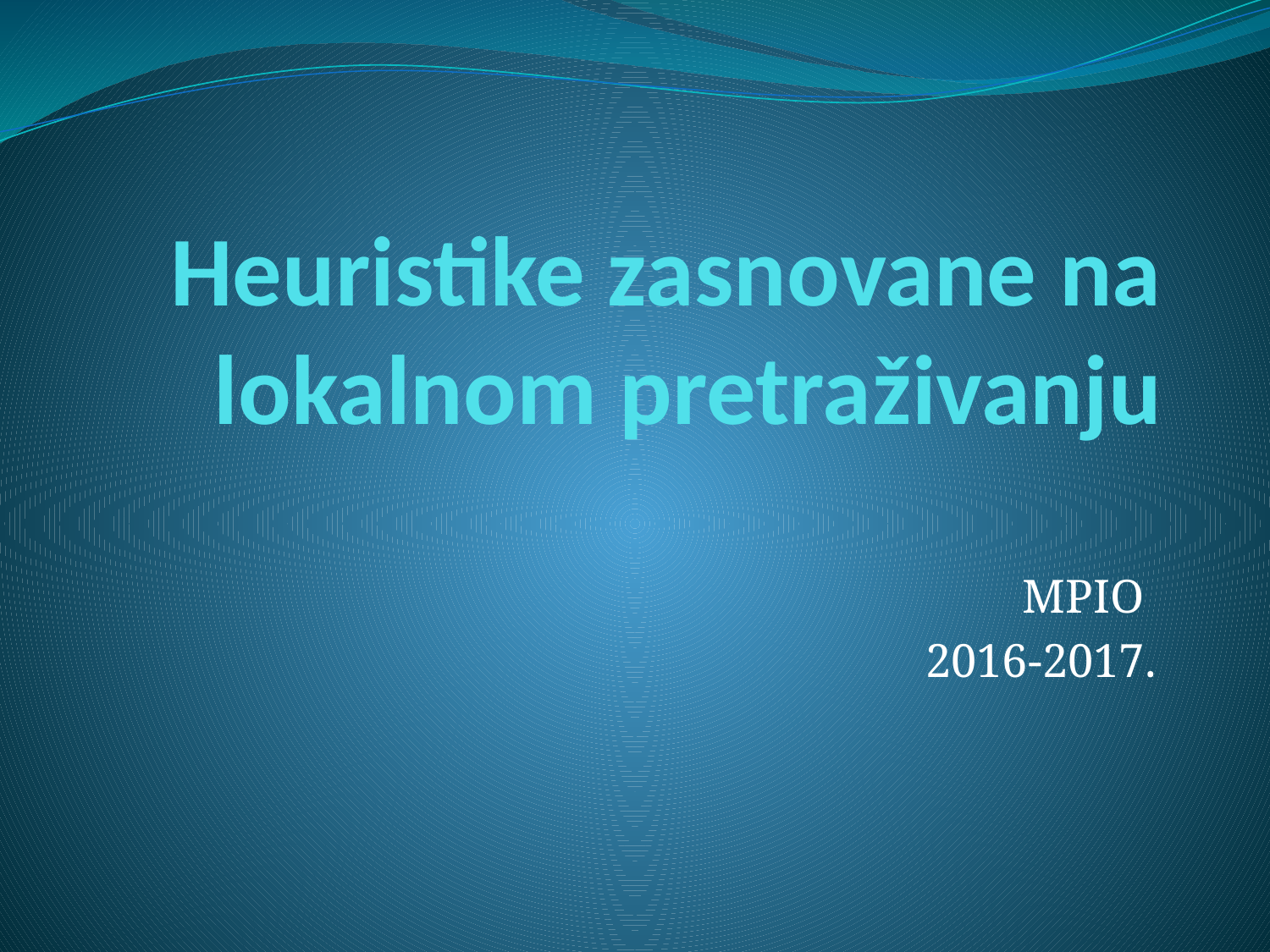

# Heuristike zasnovane na lokalnom pretraživanju

MPIO
2016-2017.